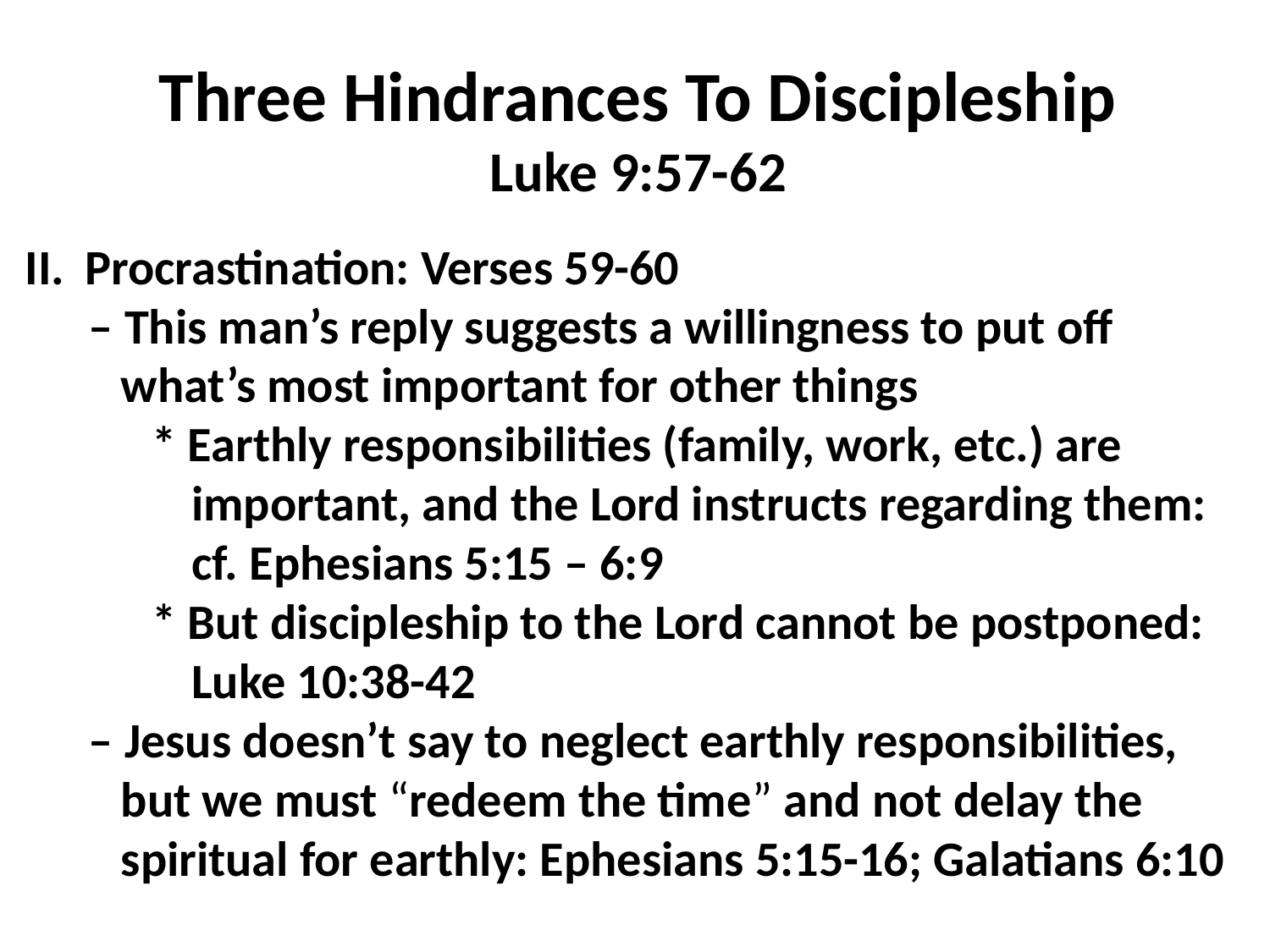

Three Hindrances To Discipleship
Luke 9:57-62
Procrastination: Verses 59-60
– This man’s reply suggests a willingness to put off what’s most important for other things
* Earthly responsibilities (family, work, etc.) are important, and the Lord instructs regarding them: cf. Ephesians 5:15 – 6:9
* But discipleship to the Lord cannot be postponed: Luke 10:38-42
– Jesus doesn’t say to neglect earthly responsibilities, but we must “redeem the time” and not delay the spiritual for earthly: Ephesians 5:15-16; Galatians 6:10